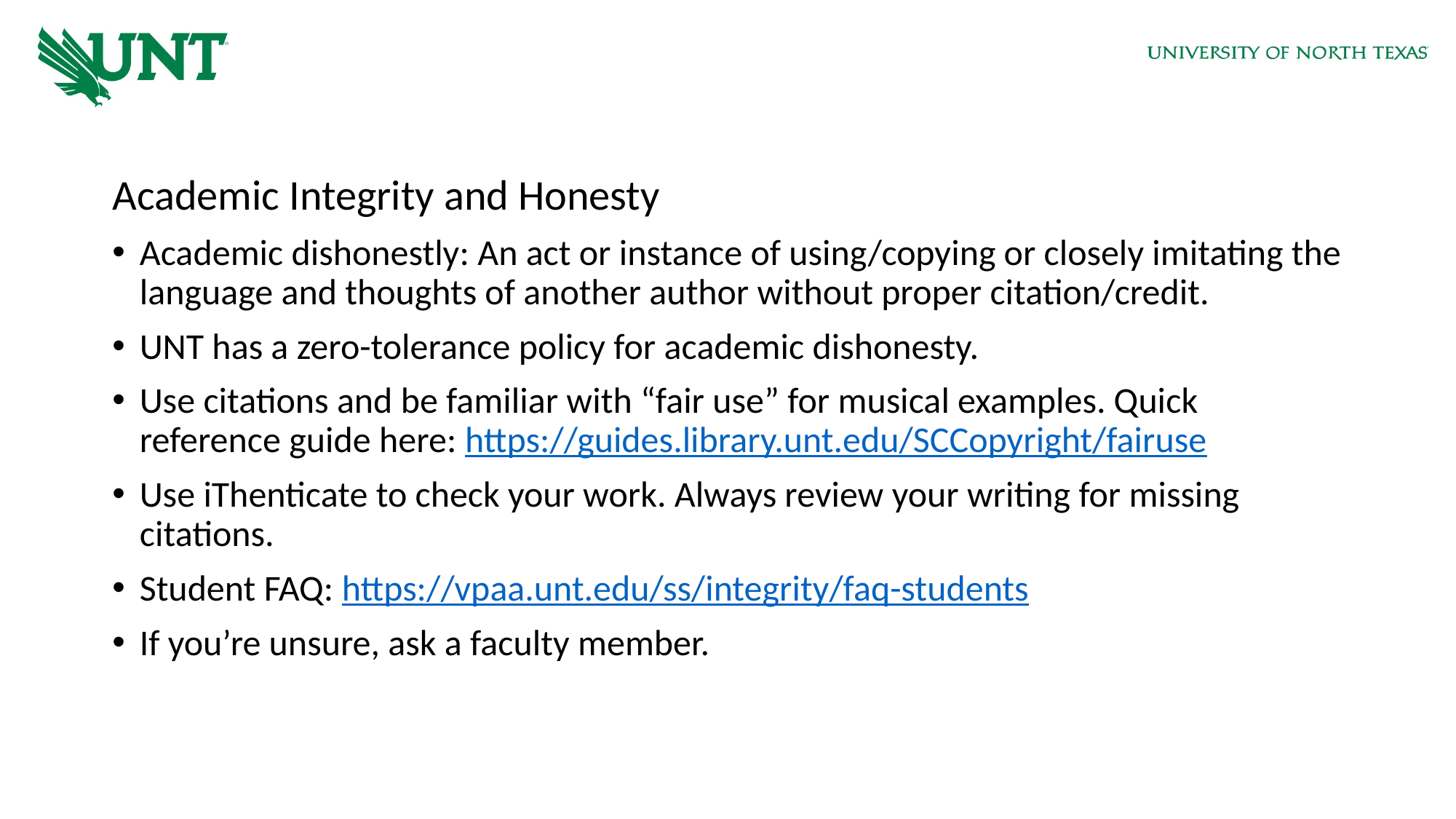

Academic Integrity and Honesty
Academic dishonestly: An act or instance of using/copying or closely imitating the language and thoughts of another author without proper citation/credit.
UNT has a zero-tolerance policy for academic dishonesty.
Use citations and be familiar with “fair use” for musical examples. Quick reference guide here: https://guides.library.unt.edu/SCCopyright/fairuse
Use iThenticate to check your work. Always review your writing for missing citations.
Student FAQ: https://vpaa.unt.edu/ss/integrity/faq-students
If you’re unsure, ask a faculty member.